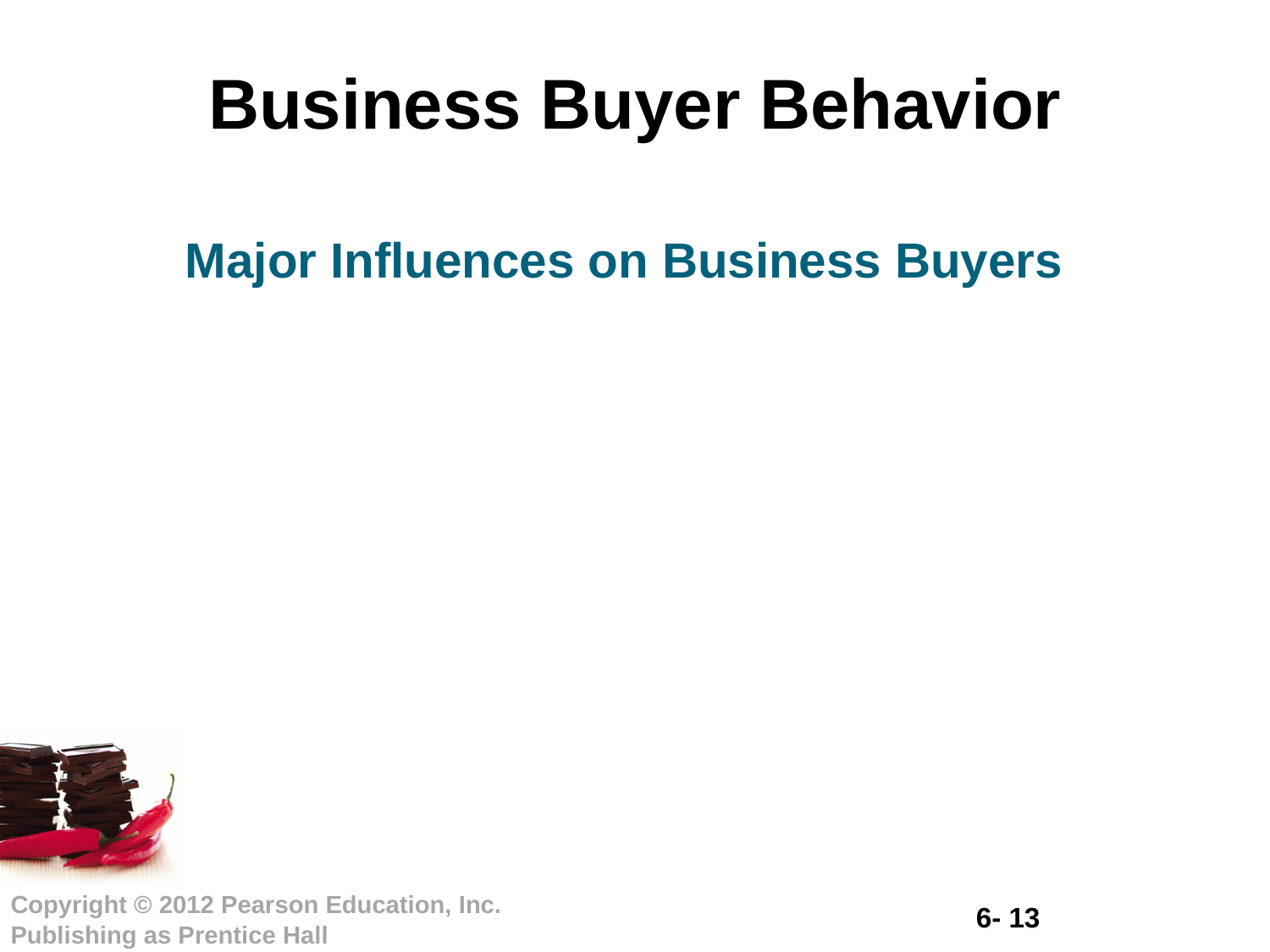

# Business Buyer Behavior
Major Influences on Business Buyers